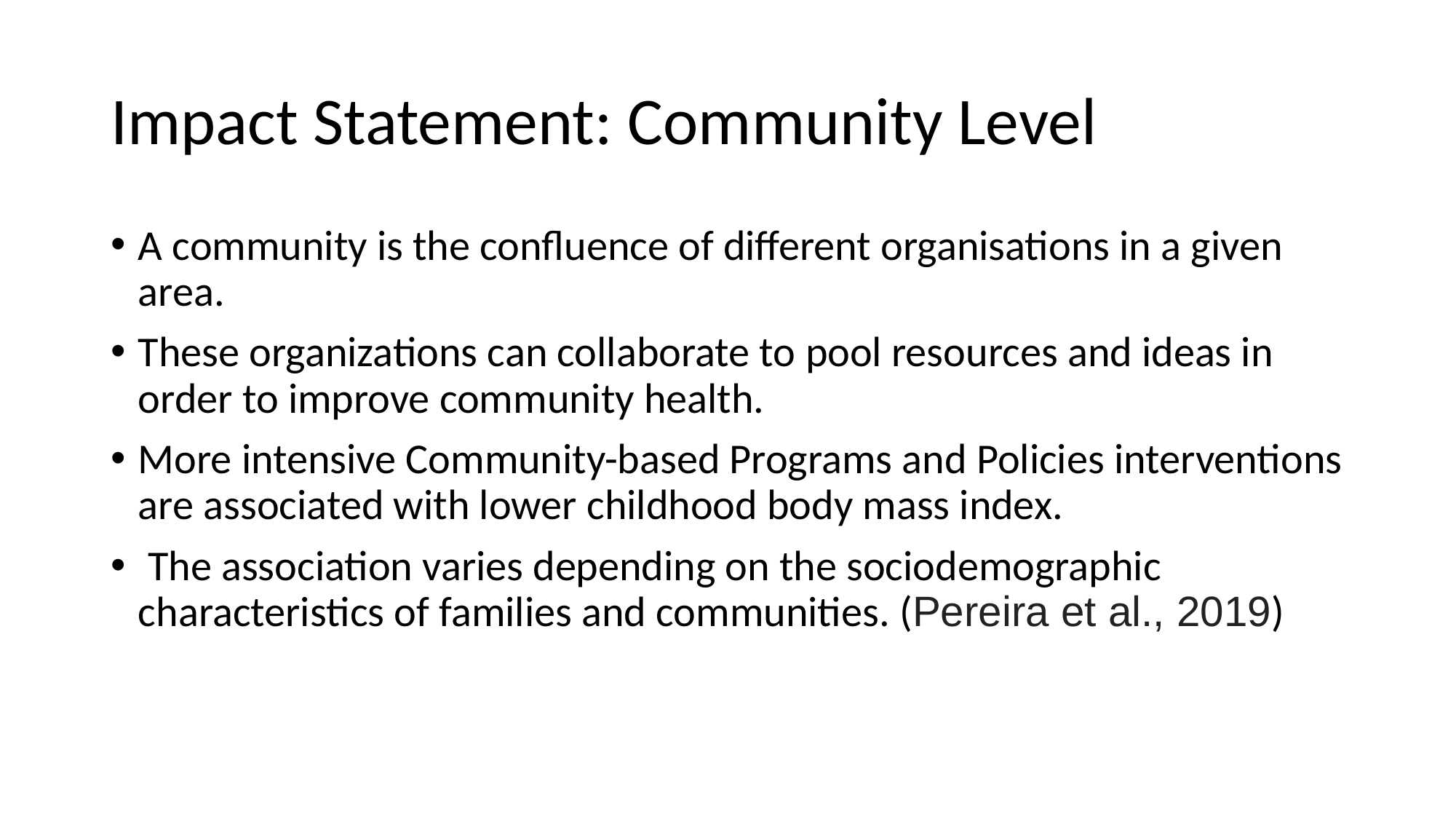

# Impact Statement: Community Level
A community is the confluence of different organisations in a given area.
These organizations can collaborate to pool resources and ideas in order to improve community health.
More intensive Community-based Programs and Policies interventions are associated with lower childhood body mass index.
 The association varies depending on the sociodemographic characteristics of families and communities. (Pereira et al., 2019)